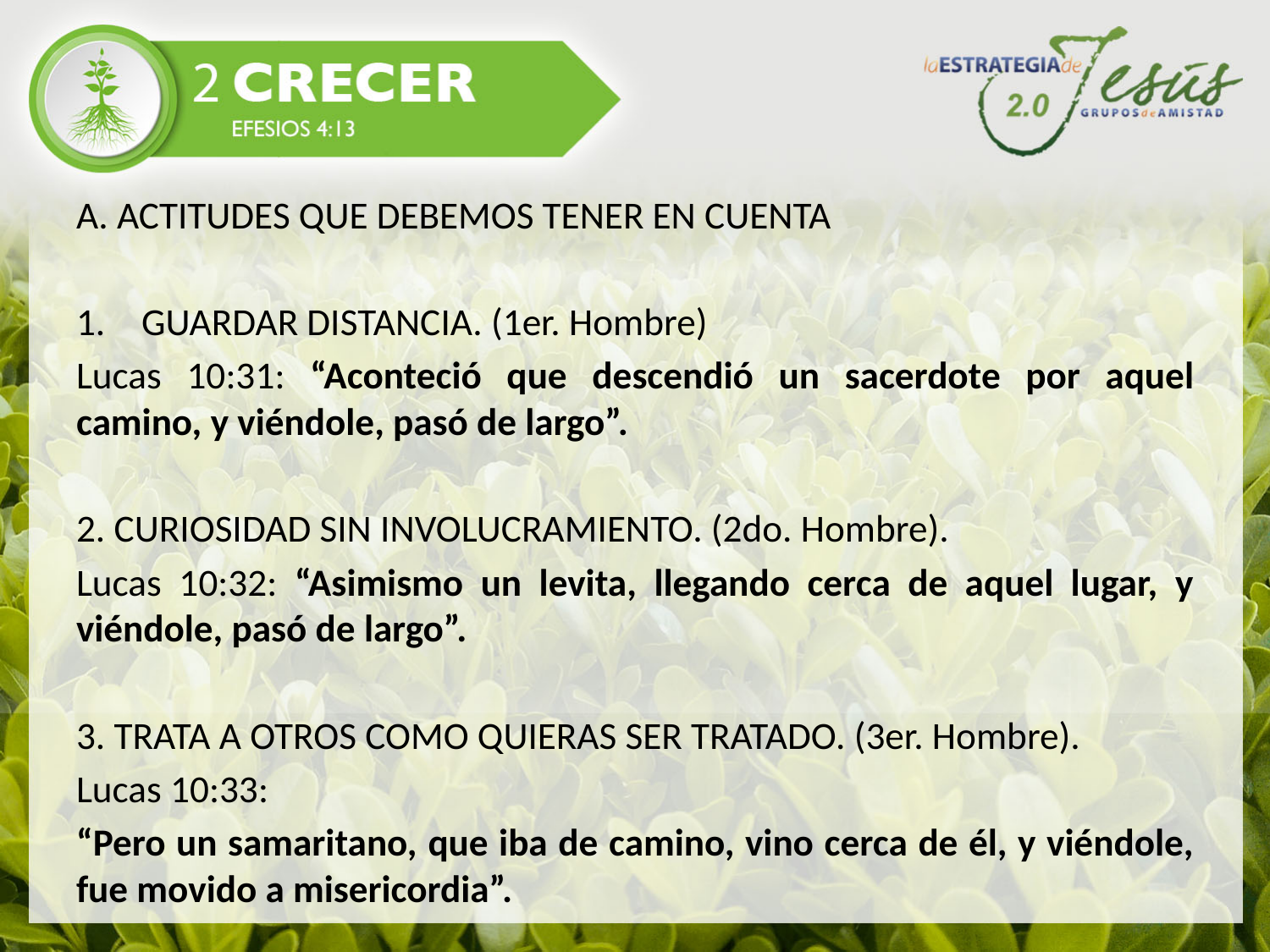

A. ACTITUDES QUE DEBEMOS TENER EN CUENTA

GUARDAR DISTANCIA. (1er. Hombre)
Lucas 10:31: “Aconteció que descendió un sacerdote por aquel camino, y viéndole, pasó de largo”.

2. CURIOSIDAD SIN INVOLUCRAMIENTO. (2do. Hombre).
Lucas 10:32: “Asimismo un levita, llegando cerca de aquel lugar, y viéndole, pasó de largo”.

3. TRATA A OTROS COMO QUIERAS SER TRATADO. (3er. Hombre).
Lucas 10:33:
“Pero un samaritano, que iba de camino, vino cerca de él, y viéndole, fue movido a misericordia”.